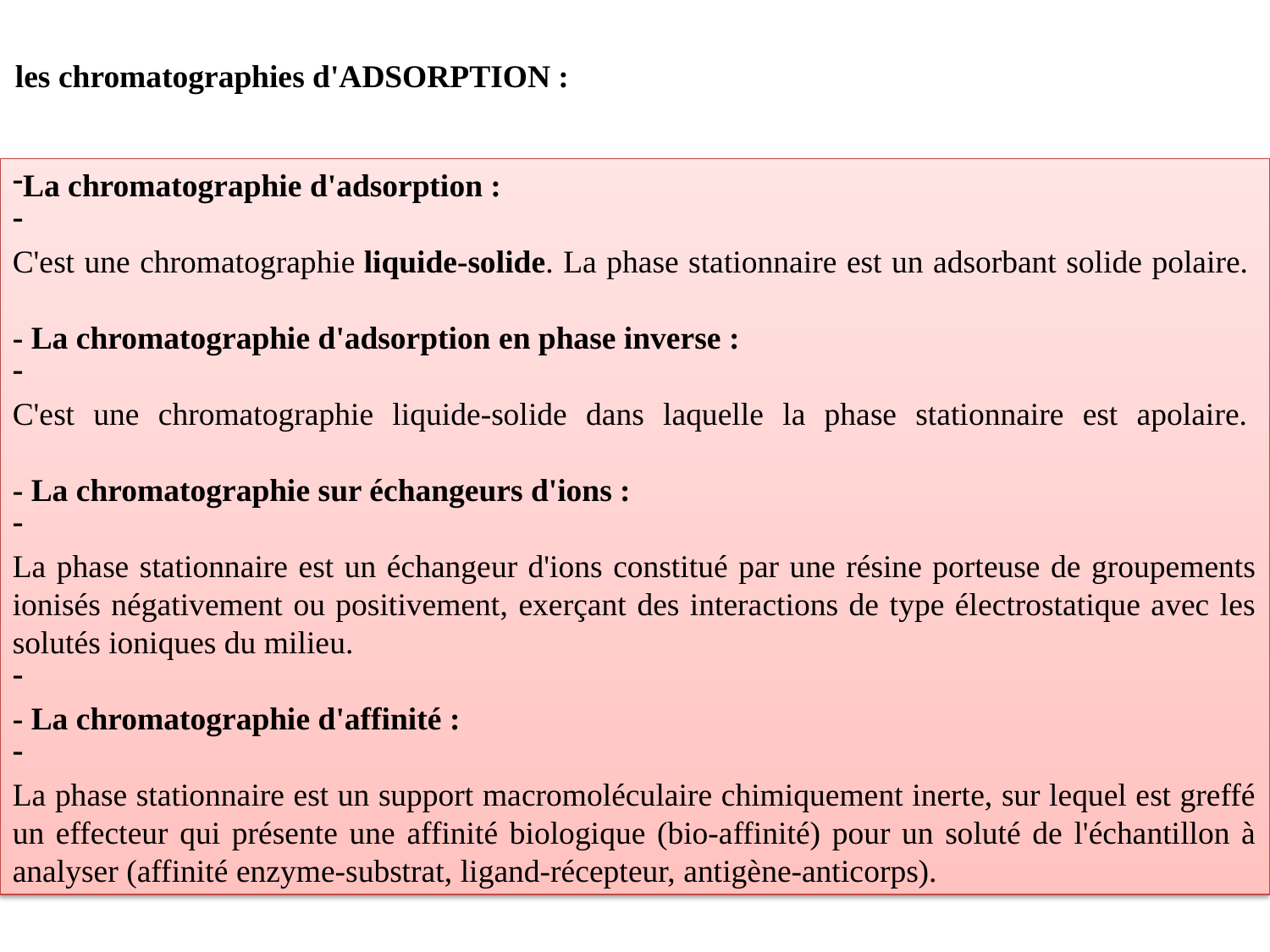

les chromatographies d'ADSORPTION :
La chromatographie d'adsorption :
C'est une chromatographie liquide-solide. La phase stationnaire est un adsorbant solide polaire. 
- La chromatographie d'adsorption en phase inverse :
C'est une chromatographie liquide-solide dans laquelle la phase stationnaire est apolaire. 
- La chromatographie sur échangeurs d'ions :
La phase stationnaire est un échangeur d'ions constitué par une résine porteuse de groupements ionisés négativement ou positivement, exerçant des interactions de type électrostatique avec les solutés ioniques du milieu.
- La chromatographie d'affinité :
 
La phase stationnaire est un support macromoléculaire chimiquement inerte, sur lequel est greffé un effecteur qui présente une affinité biologique (bio-affinité) pour un soluté de l'échantillon à analyser (affinité enzyme-substrat, ligand-récepteur, antigène-anticorps).